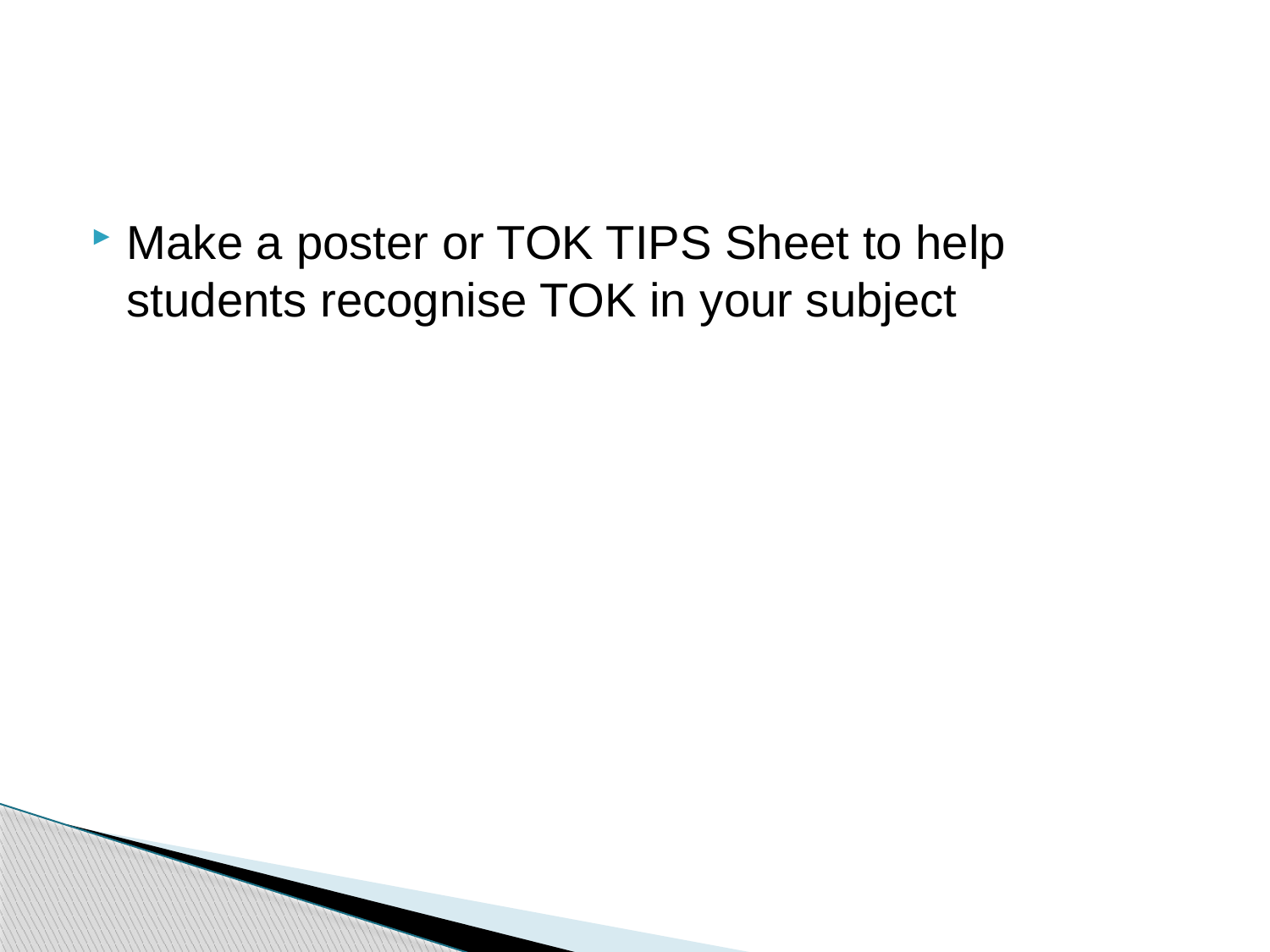

#
Make a poster or TOK TIPS Sheet to help students recognise TOK in your subject